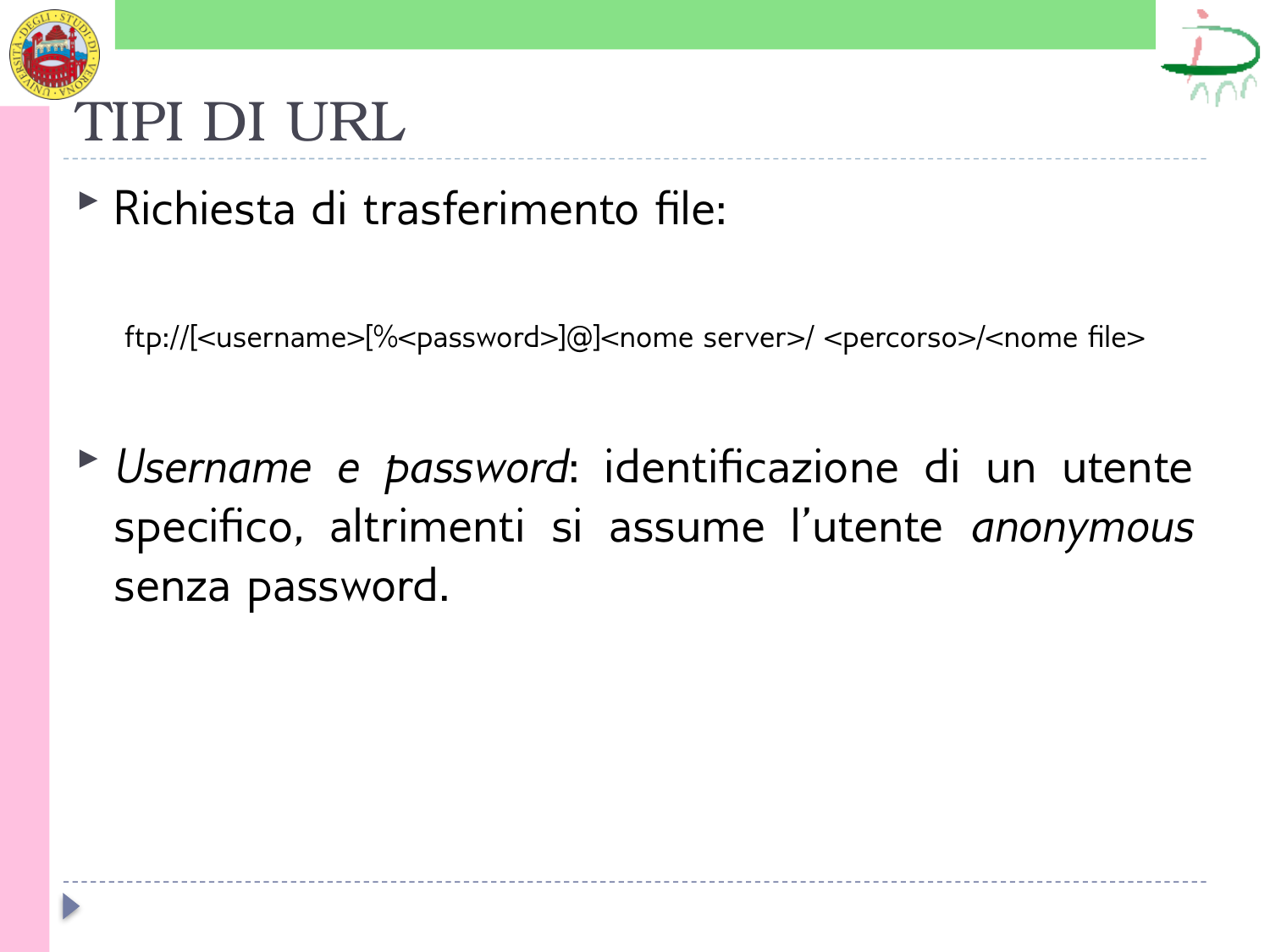

# TIPI DI URL
Richiesta di trasferimento file:

ftp://[<username>[%<password>]@]<nome server>/ <percorso>/<nome file>

Username e password: identificazione di un utente specifico, altrimenti si assume l’utente anonymous senza password.